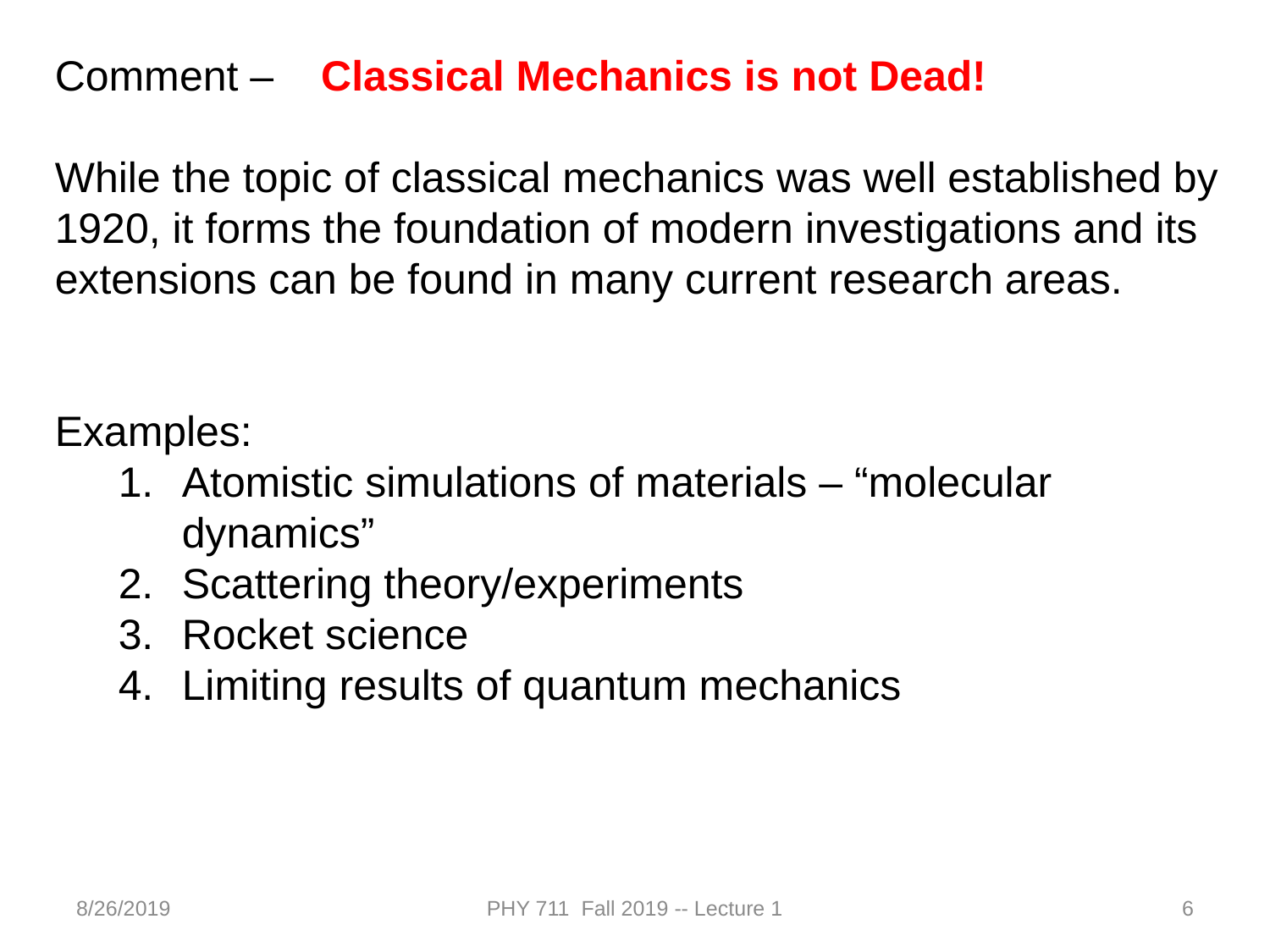

Comment –    Classical Mechanics is not Dead!

While the topic of classical mechanics was well established by 1920, it forms the foundation of modern investigations and its extensions can be found in many current research areas.

Examples:
Atomistic simulations of materials – “molecular dynamics”
Scattering theory/experiments
Rocket science
Limiting results of quantum mechanics
8/26/2019
PHY 711  Fall 2019 -- Lecture 1
6